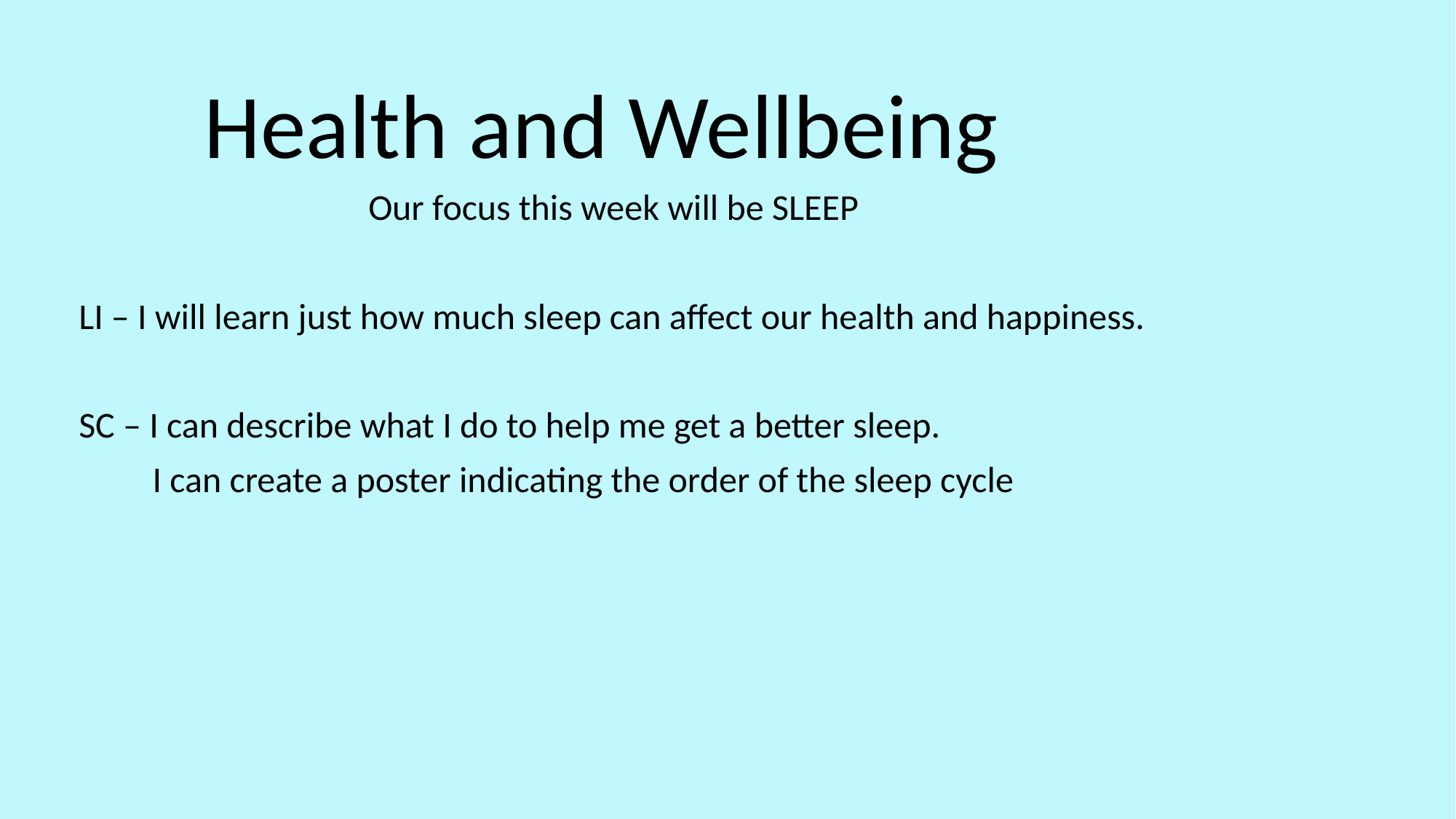

# Health and Wellbeing
Our focus this week will be SLEEP

LI – I will learn just how much sleep can affect our health and happiness.

SC – I can describe what I do to help me get a better sleep.
         I can create a poster indicating the order of the sleep cycle